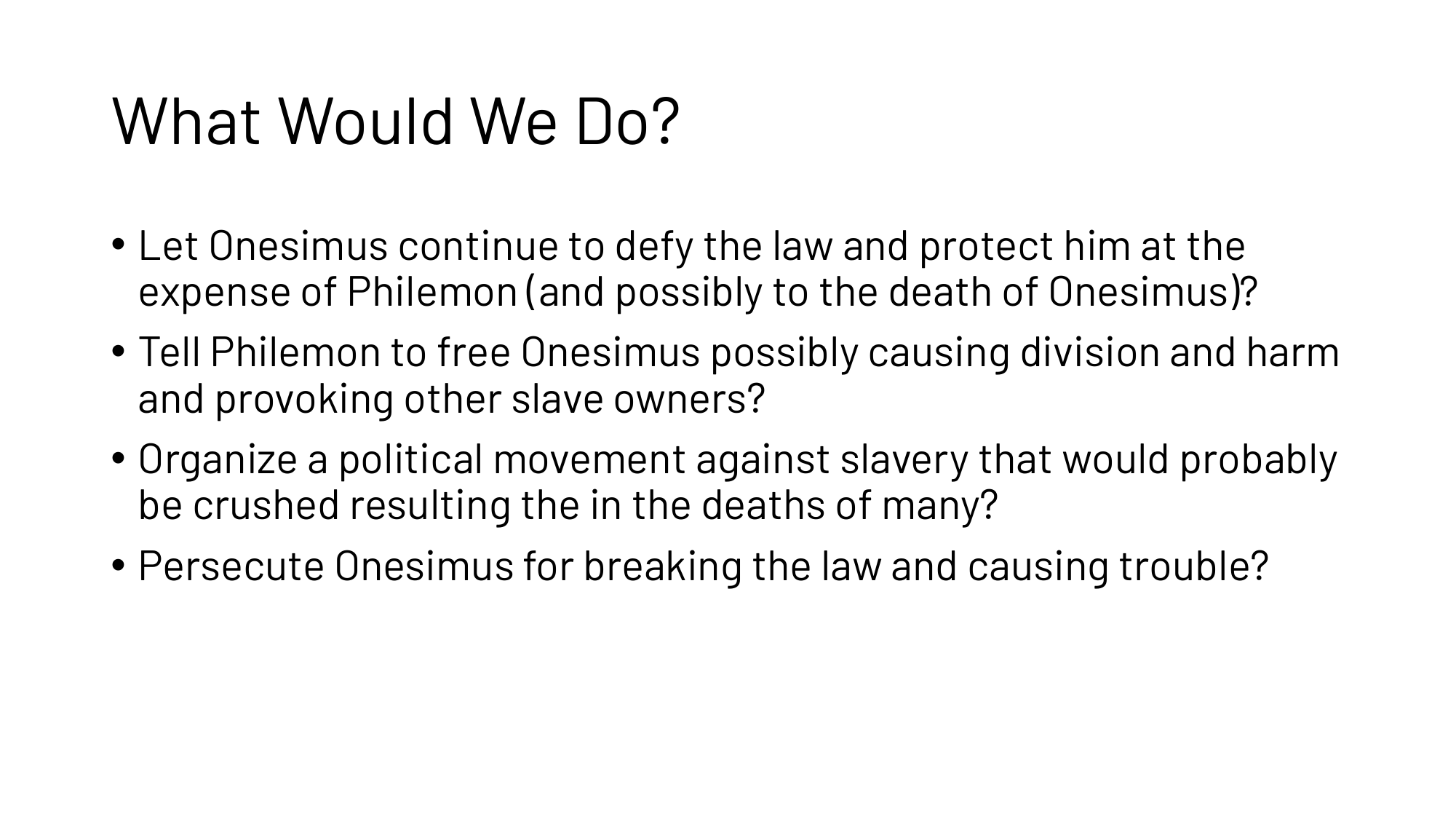

# What Would We Do?
Let Onesimus continue to defy the law and protect him at the expense of Philemon (and possibly to the death of Onesimus)?
Tell Philemon to free Onesimus possibly causing division and harm and provoking other slave owners?
Organize a political movement against slavery that would probably be crushed resulting the in the deaths of many?
Persecute Onesimus for breaking the law and causing trouble?